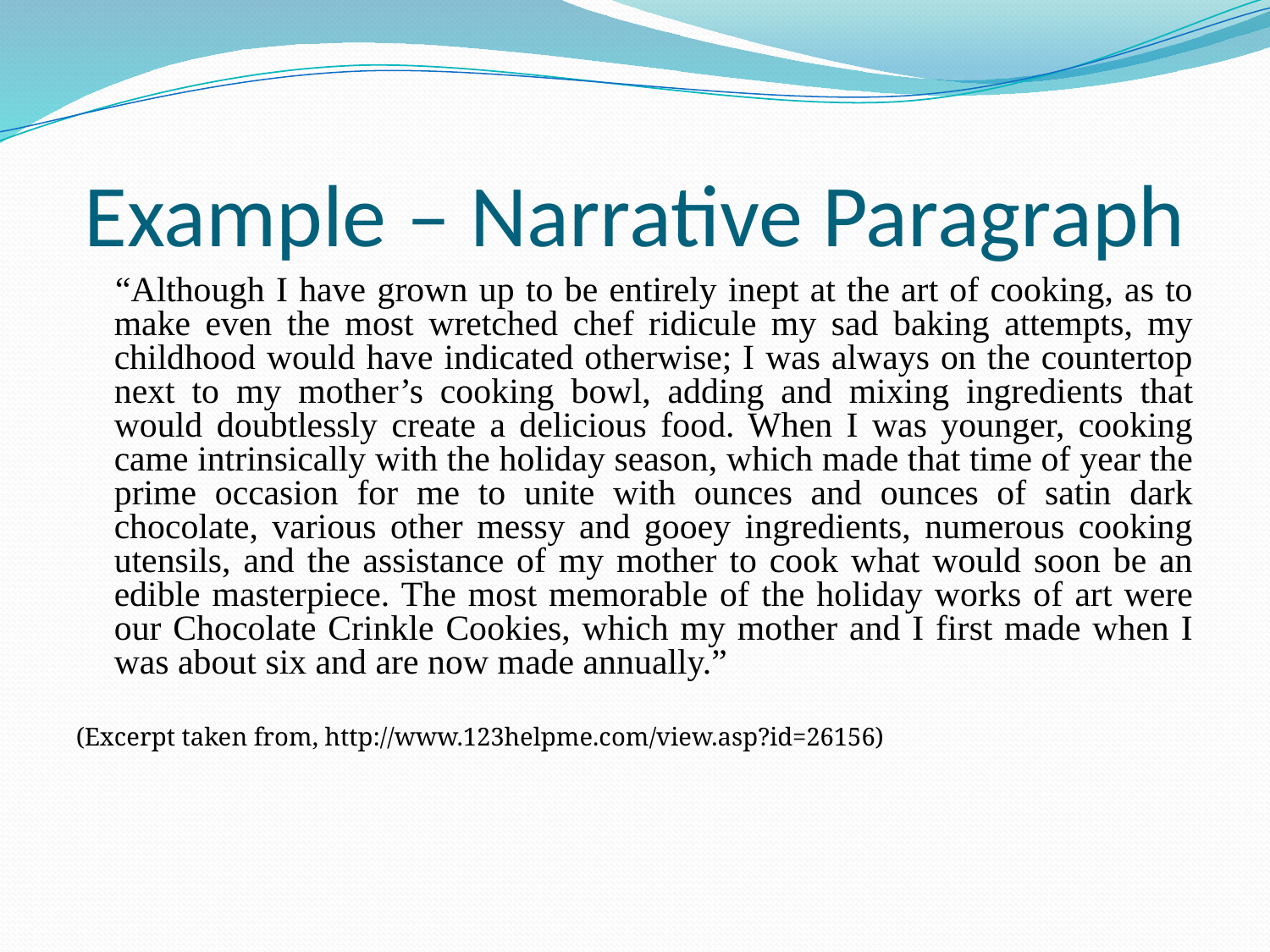

# Example – Narrative Paragraph
    “Although I have grown up to be entirely inept at the art of cooking, as to make even the most wretched chef ridicule my sad baking attempts, my childhood would have indicated otherwise; I was always on the countertop next to my mother’s cooking bowl, adding and mixing ingredients that would doubtlessly create a delicious food. When I was younger, cooking came intrinsically with the holiday season, which made that time of year the prime occasion for me to unite with ounces and ounces of satin dark chocolate, various other messy and gooey ingredients, numerous cooking utensils, and the assistance of my mother to cook what would soon be an edible masterpiece. The most memorable of the holiday works of art were our Chocolate Crinkle Cookies, which my mother and I first made when I was about six and are now made annually.”

(Excerpt taken from, http://www.123helpme.com/view.asp?id=26156)